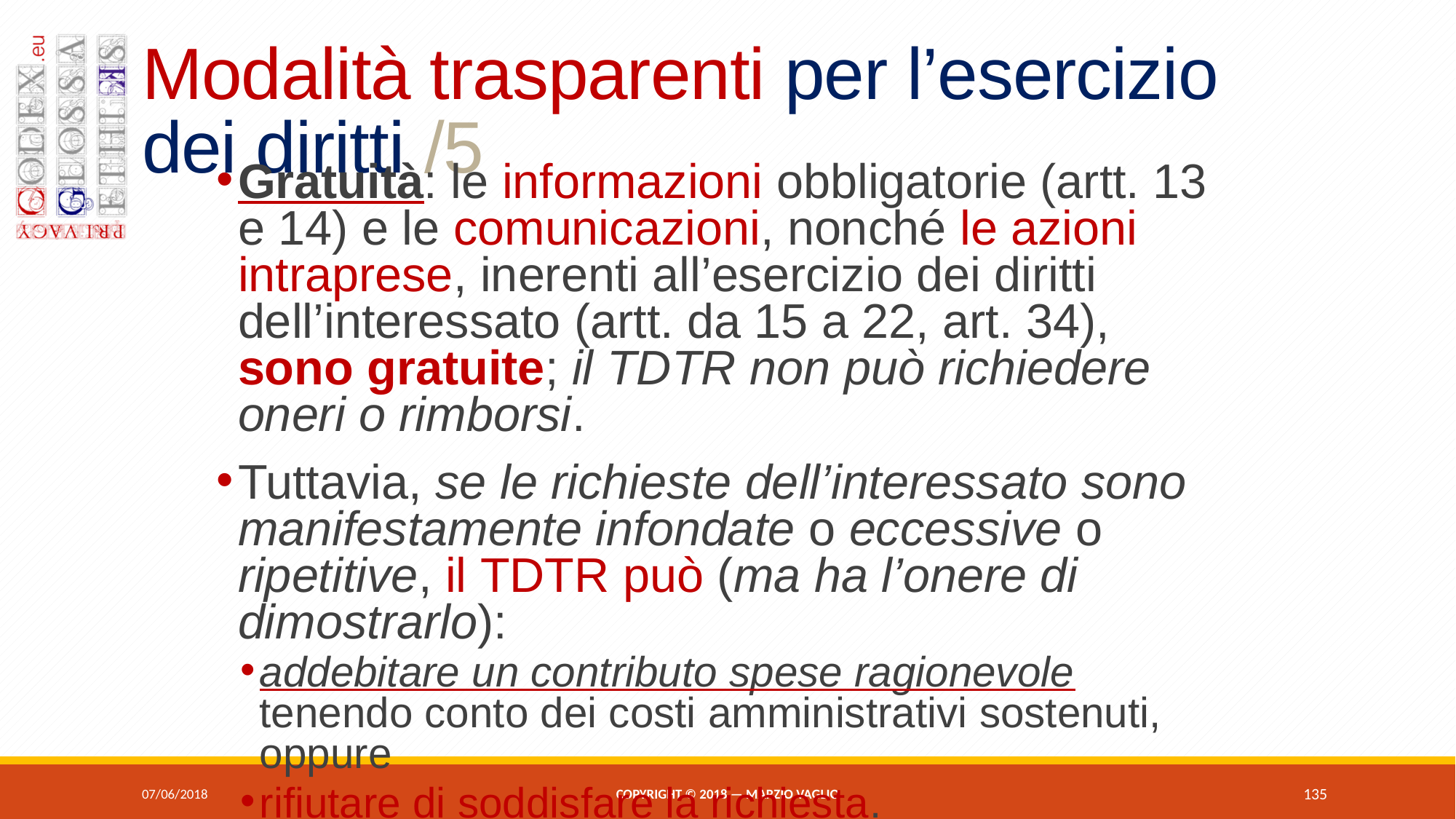

# Modalità trasparenti per l’esercizio dei diritti /5
Gratuità: le informazioni obbligatorie (artt. 13 e 14) e le comunicazioni, nonché le azioni intraprese, inerenti all’esercizio dei diritti dell’interessato (artt. da 15 a 22, art. 34), sono gratuite; il tdtr non può richiedere oneri o rimborsi.
Tuttavia, se le richieste dell’interessato sono manifestamente infondate o eccessive o ripetitive, il tdtr può (ma ha l’onere di dimostrarlo):
addebitare un contributo spese ragionevole tenendo conto dei costi amministrativi sostenuti, oppure
rifiutare di soddisfare la richiesta.
07/06/2018
Copyright © 2018 — Marzio Vaglio
135